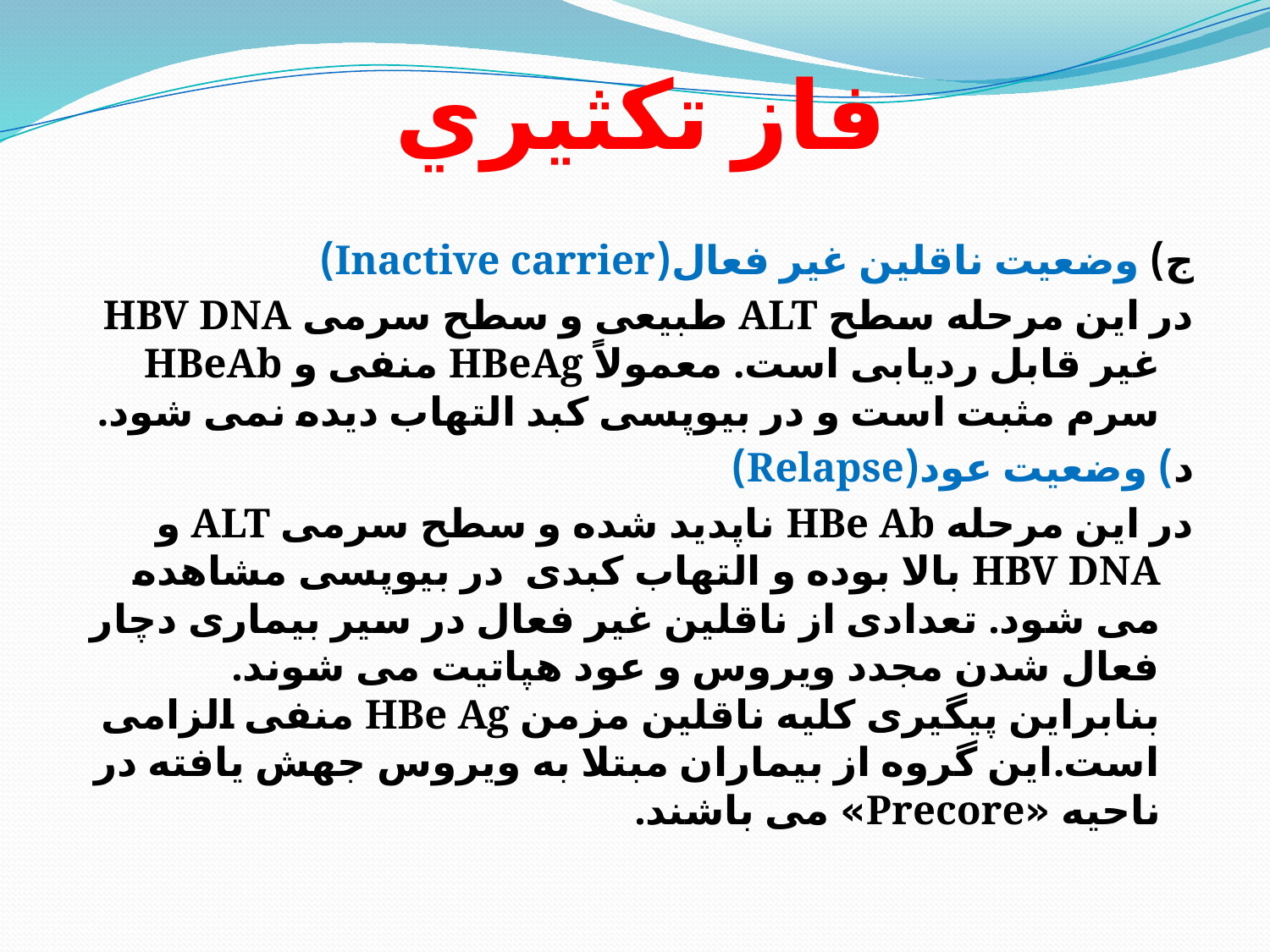

# فاز تكثيري
ج) وضعیت ناقلین غیر فعال(Inactive carrier)
در این مرحله سطح ALT طبیعی و سطح سرمی HBV DNA غیر قابل ردیابی است. معمولاً HBeAg منفی و HBeAb سرم مثبت است و در بیوپسی کبد التهاب دیده نمی شود.
د) وضعیت عود(Relapse)
در این مرحله HBe Ab ناپدید شده و سطح سرمی ALT و HBV DNA بالا بوده و التهاب کبدی  در بیوپسی مشاهده می شود. تعدادی از ناقلین غیر فعال در سیر بیماری دچار فعال شدن مجدد ویروس و عود هپاتیت می شوند. بنابراین پیگیری کلیه ناقلین مزمن HBe Ag منفی الزامی است.این گروه از بیماران مبتلا به ویروس جهش یافته در ناحیه «Precore» می باشند.